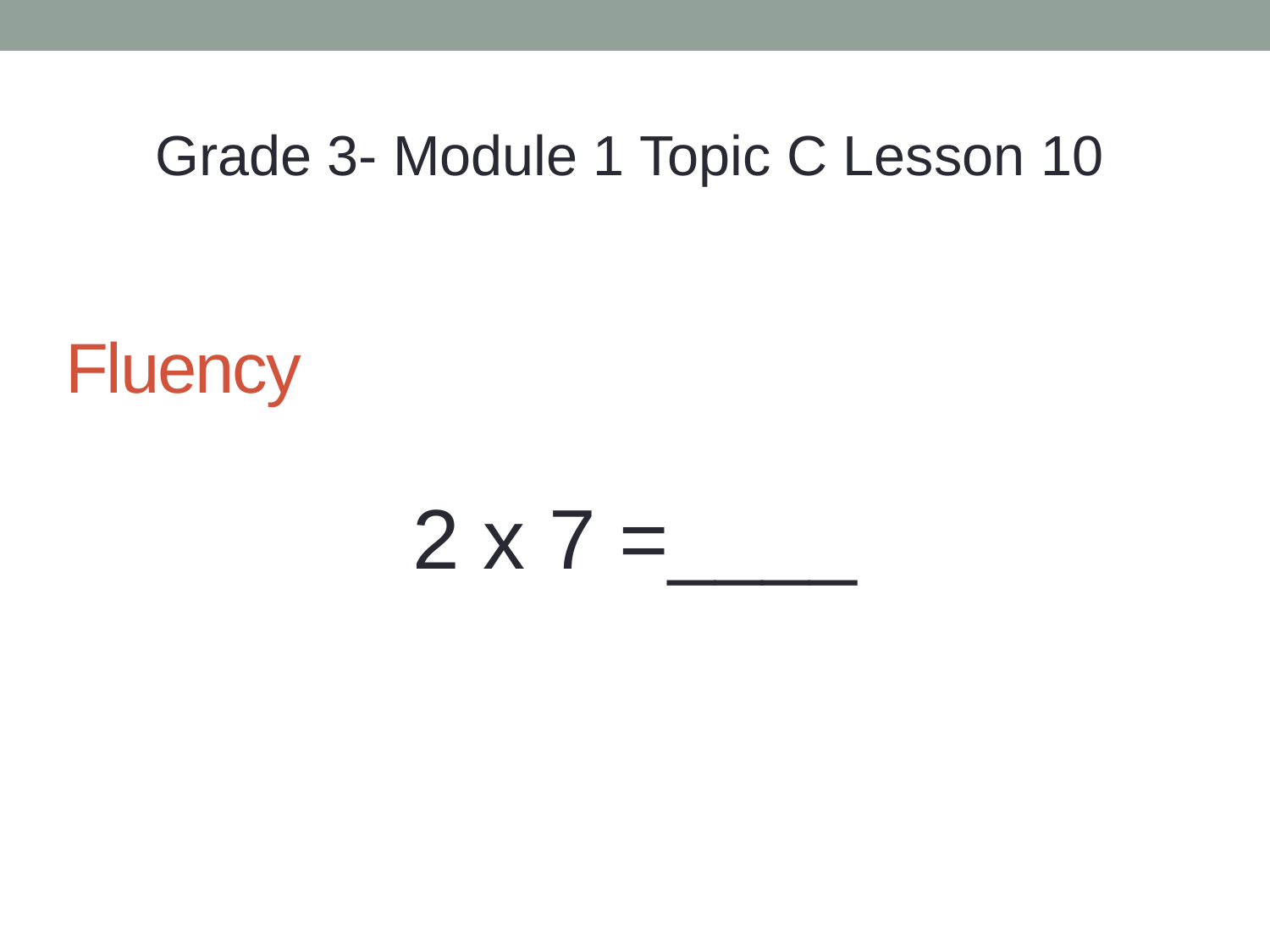

Grade 3- Module 1 Topic C Lesson 10
# Fluency

2 x 7 =____